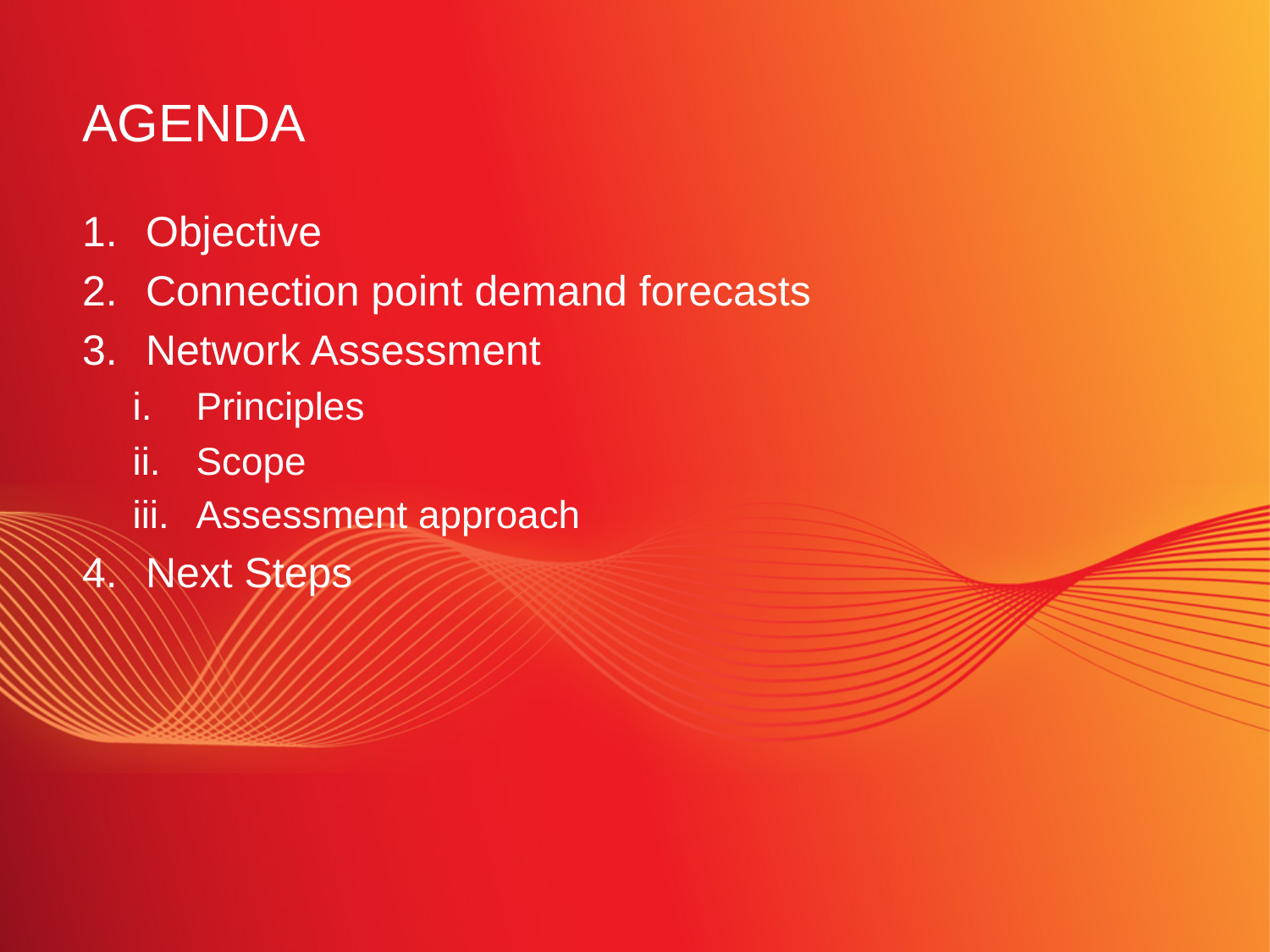

# Agenda
Objective
Connection point demand forecasts
Network Assessment
Principles
Scope
Assessment approach
Next Steps